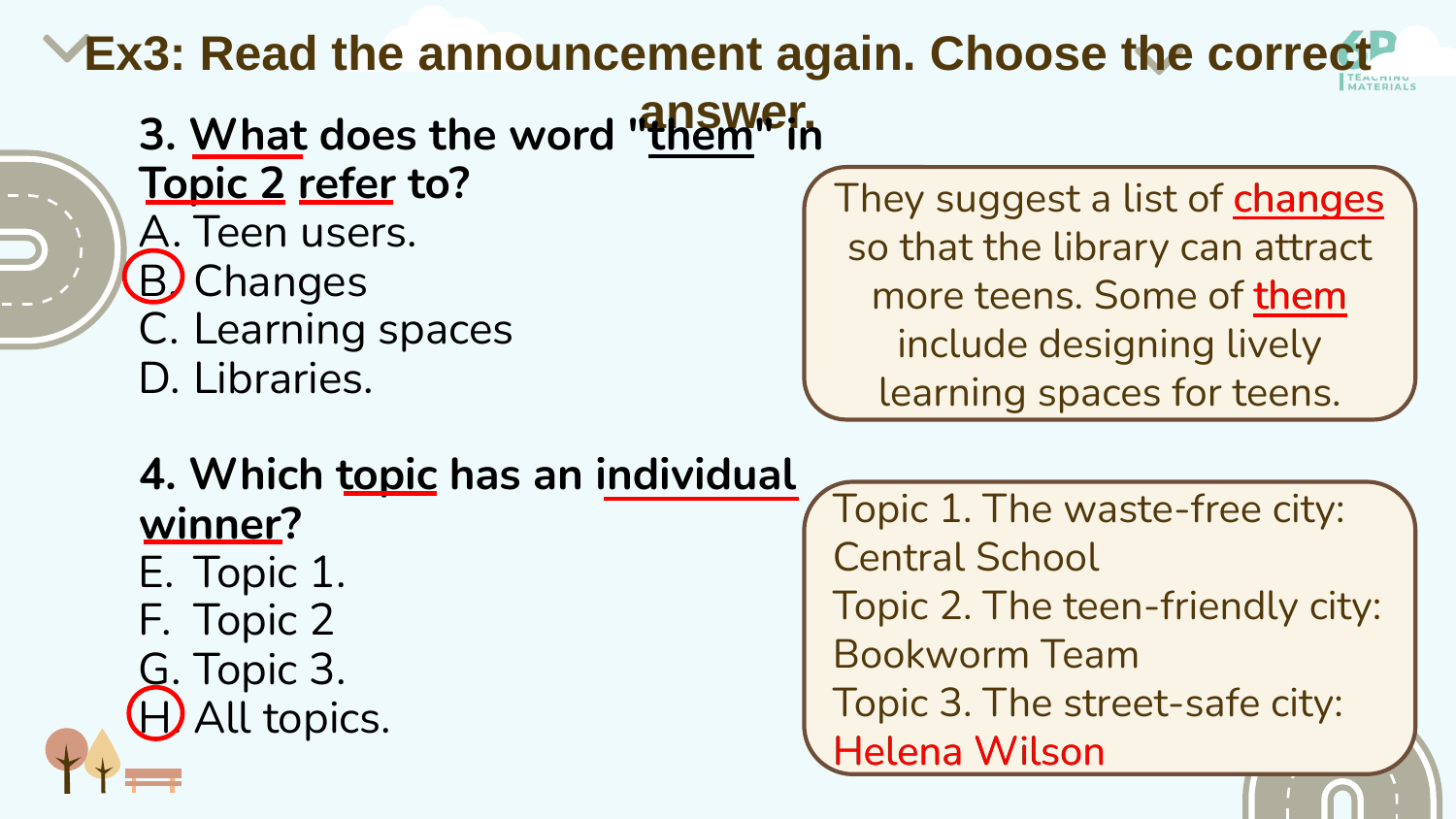

Ex3: Read the announcement again. Choose the correct answer.
3. What does the word "them" in Topic 2 refer to?
Teen users.
Changes
Learning spaces
Libraries.

4. Which topic has an individual winner?
Topic 1.
Topic 2
Topic 3.
All topics.
changes
They suggest a list of changes so that the library can attract more teens. Some of them include designing lively learning spaces for teens.

them
Topic 1. The waste-free city: Central School
Topic 2. The teen-friendly city: Bookworm Team
Topic 3. The street-safe city: Helena Wilson

Helena Wilson